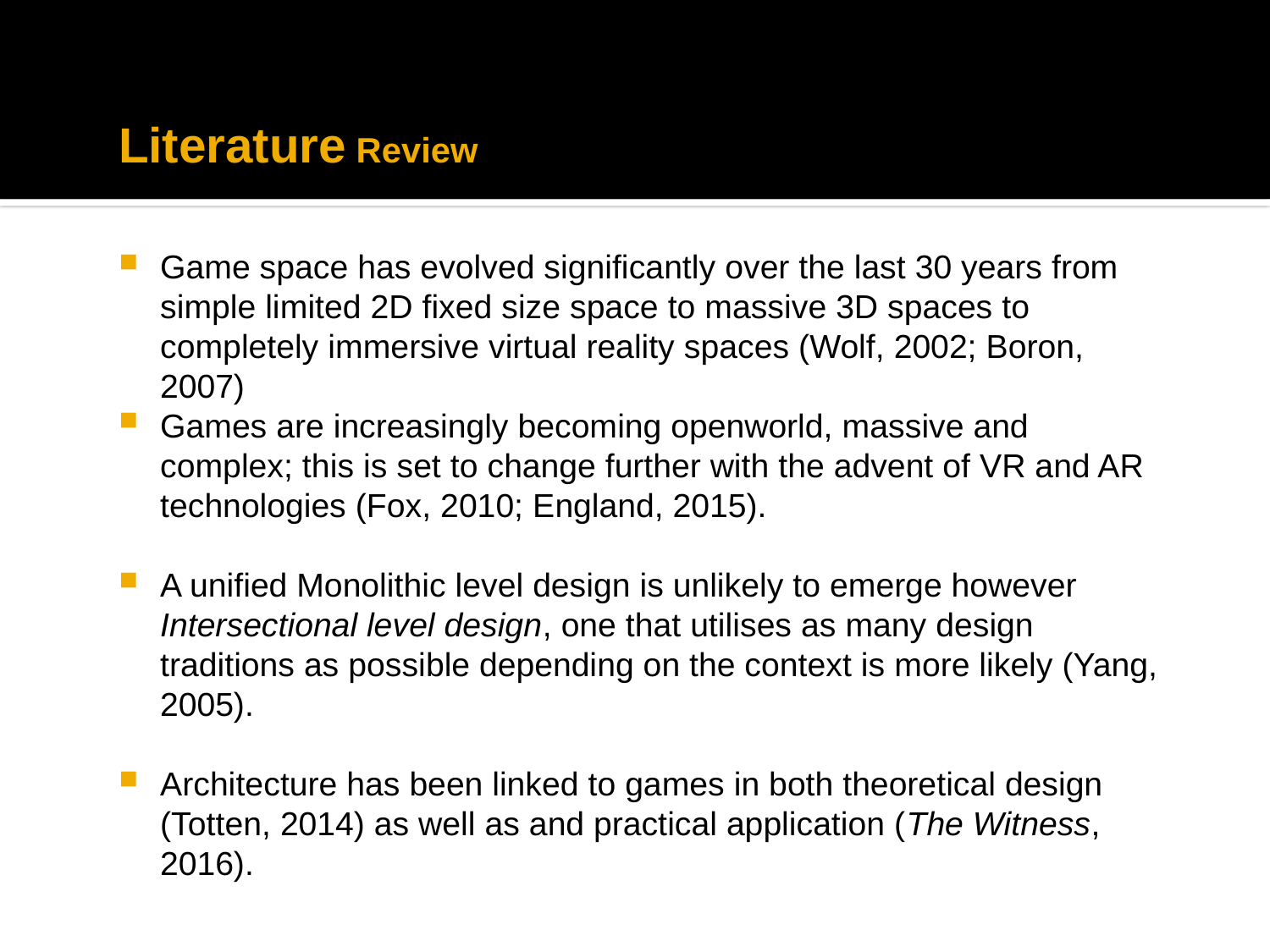

# Literature Review
Game space has evolved significantly over the last 30 years from simple limited 2D fixed size space to massive 3D spaces to completely immersive virtual reality spaces (Wolf, 2002; Boron, 2007)
Games are increasingly becoming openworld, massive and complex; this is set to change further with the advent of VR and AR technologies (Fox, 2010; England, 2015).

A unified Monolithic level design is unlikely to emerge however Intersectional level design, one that utilises as many design traditions as possible depending on the context is more likely (Yang, 2005).

Architecture has been linked to games in both theoretical design (Totten, 2014) as well as and practical application (The Witness, 2016).